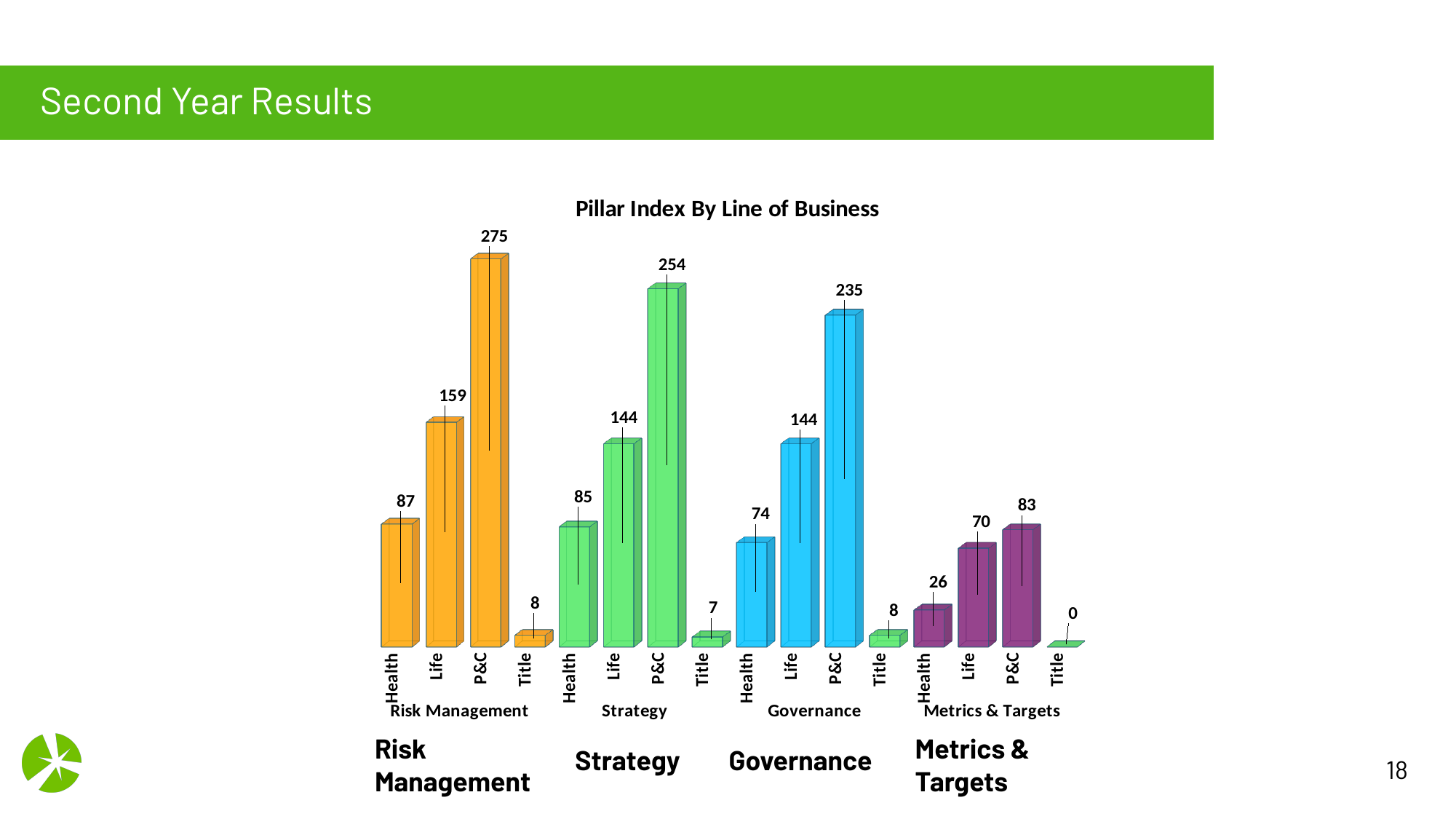

# Second Year Results

[unsupported chart]

Metrics & Targets
Risk Management
Strategy
Governance